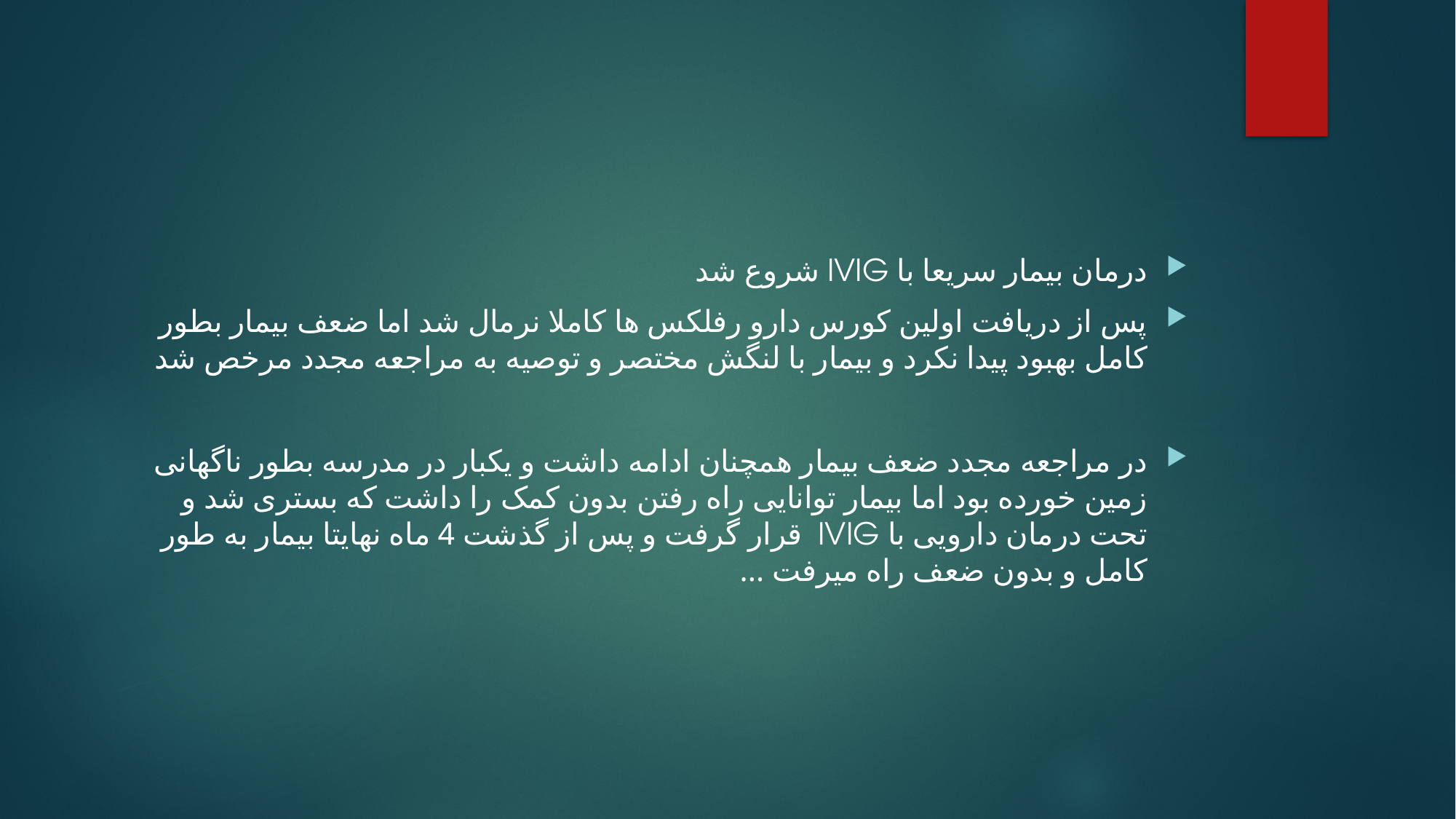

#
درمان بیمار سریعا با IVIG شروع شد
پس از دریافت اولین کورس دارو رفلکس ها کاملا نرمال شد اما ضعف بیمار بطور کامل بهبود پیدا نکرد و بیمار با لنگش مختصر و توصیه به مراجعه مجدد مرخص شد

در مراجعه مجدد ضعف بیمار همچنان ادامه داشت و یکبار در مدرسه بطور ناگهانی زمین خورده بود اما بیمار توانایی راه رفتن بدون کمک را داشت که بستری شد و تحت درمان دارویی با IVIG  قرار گرفت و پس از گذشت 4 ماه نهایتا بیمار به طور کامل و بدون ضعف راه میرفت ...